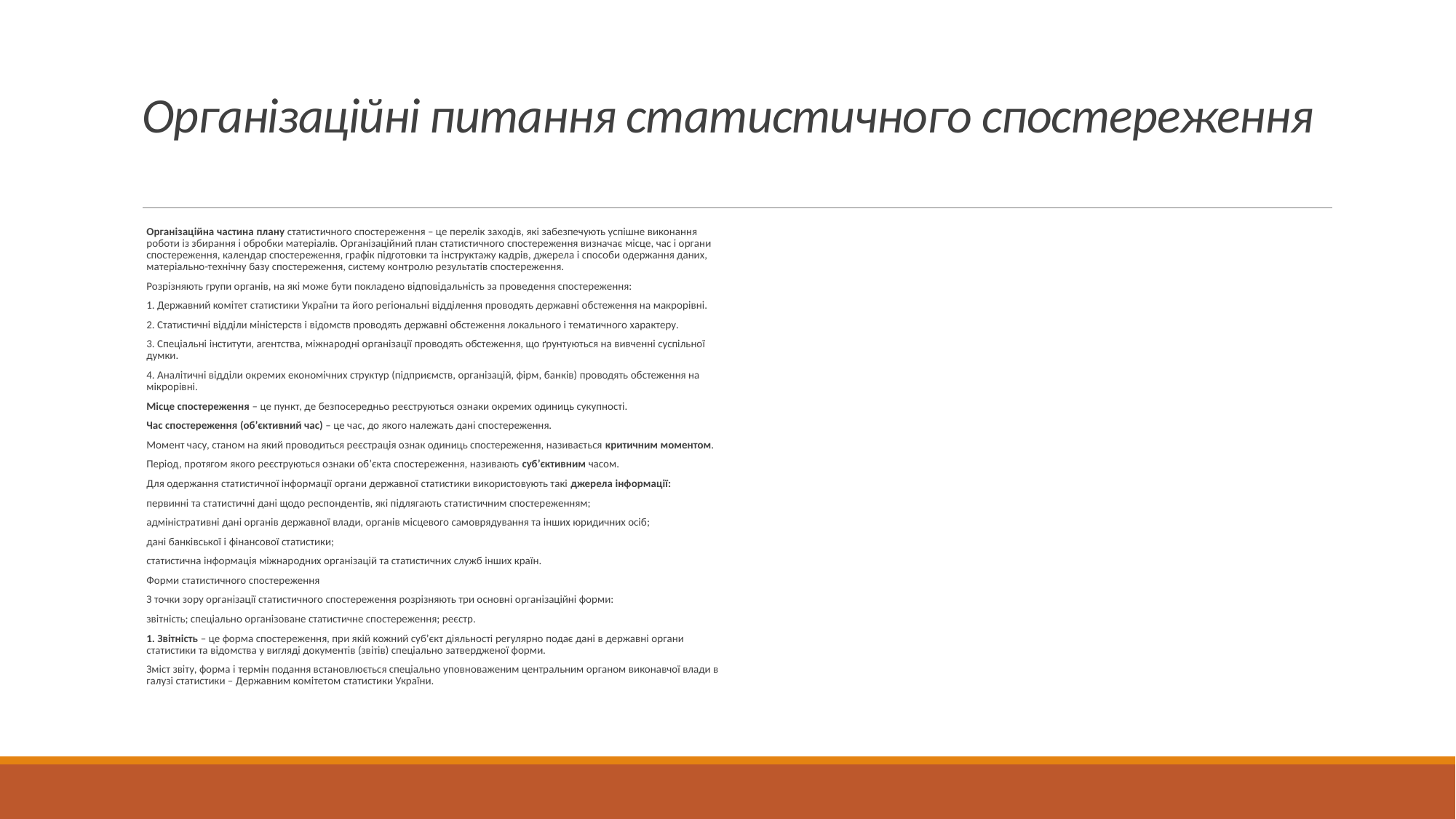

# Організаційні питання статистичного спостереження
Організаційна частина плану статистичного спостереження – це перелік заходів, які забезпечують успішне виконання роботи із збирання і обробки матеріалів. Організаційний план статистичного спостереження визначає місце, час і органи спостереження, календар спостереження, графік підготовки та інструктажу кадрів, джерела і способи одержання даних, матеріально-технічну базу спостереження, систему контролю результатів спостереження.
Розрізняють групи органів, на які може бути покладено відповідальність за проведення спостереження:
1. Державний комітет статистики України та його регіональні відділення проводять державні обстеження на макрорівні.
2. Статистичні відділи міністерств і відомств проводять державні обстеження локального і тематичного характеру.
3. Спеціальні інститути, агентства, міжнародні організації проводять обстеження, що ґрунтуються на вивченні суспільної думки.
4. Аналітичні відділи окремих економічних структур (підприємств, організацій, фірм, банків) проводять обстеження на мікрорівні.
Місце спостереження – це пункт, де безпосередньо реєструються ознаки окремих одиниць сукупності.
Час спостереження (об’єктивний час) – це час, до якого належать дані спостереження.
Момент часу, станом на який проводиться реєстрація ознак одиниць спостереження, називається критичним моментом.
Період, протягом якого реєструються ознаки об’єкта спостереження, називають суб’єктивним часом.
Для одержання статистичної інформації органи державної статистики використовують такі джерела інформації:
первинні та статистичні дані щодо респондентів, які підлягають статистичним спостереженням;
адміністративні дані органів державної влади, органів місцевого самоврядування та інших юридичних осіб;
дані банківської і фінансової статистики;
статистична інформація міжнародних організацій та статистичних служб інших країн.
Форми статистичного спостереження
З точки зору організації статистичного спостереження розрізняють три основні організаційні форми:
звітність; спеціально організоване статистичне спостереження; реєстр.
1. Звітність – це форма спостереження, при якій кожний суб’єкт діяльності регулярно подає дані в державні органи статистики та відомства у вигляді документів (звітів) спеціально затвердженої форми.
Зміст звіту, форма і термін подання встановлюється спеціально уповноваженим центральним органом виконавчої влади в галузі статистики – Державним комітетом статистики України.